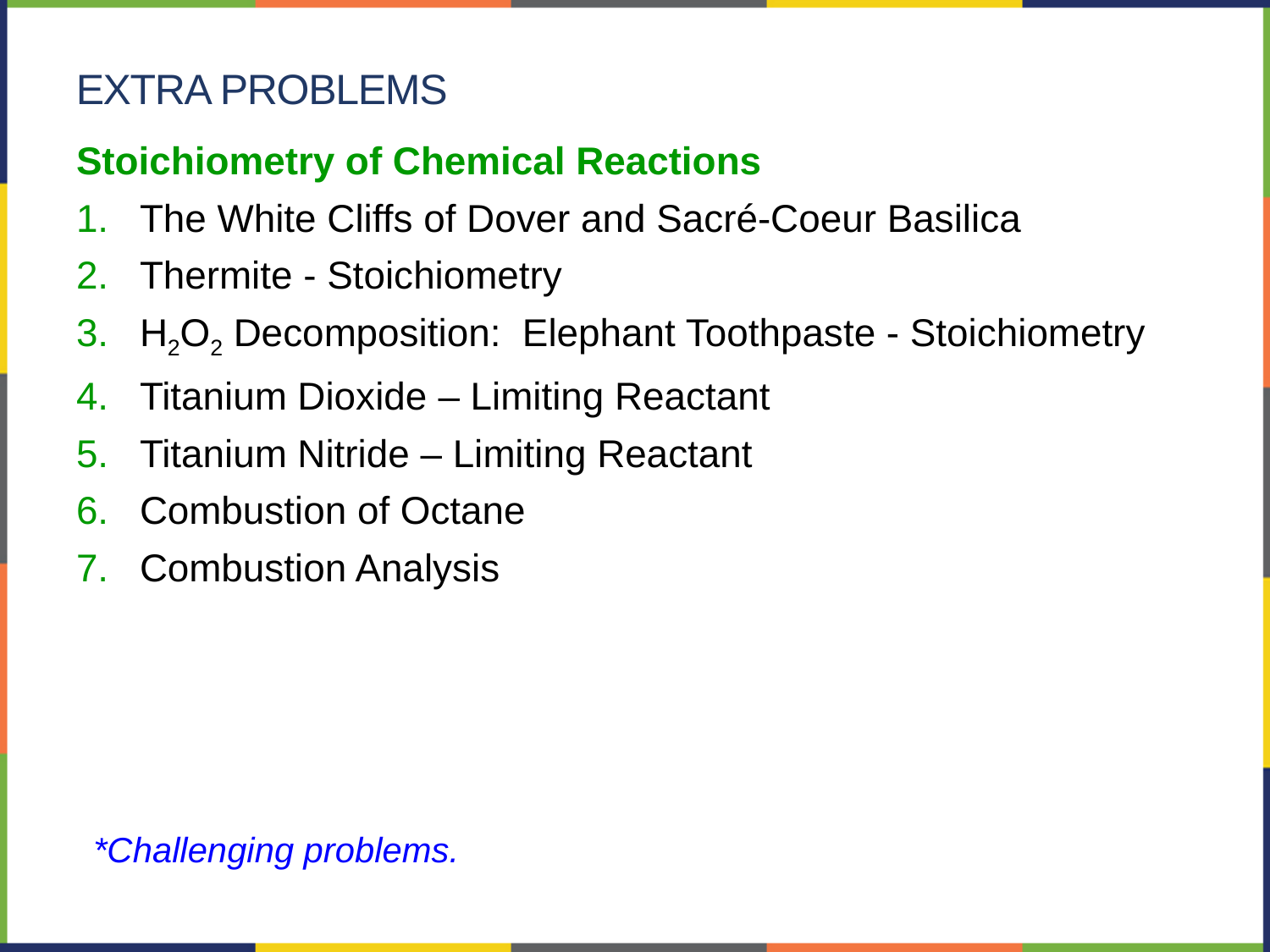

extra problems
Stoichiometry of Chemical Reactions
The White Cliffs of Dover and Sacré-Coeur Basilica
Thermite - Stoichiometry
H2O2 Decomposition:  Elephant Toothpaste - Stoichiometry
Titanium Dioxide – Limiting Reactant
Titanium Nitride – Limiting Reactant
Combustion of Octane
Combustion Analysis

*Challenging problems.